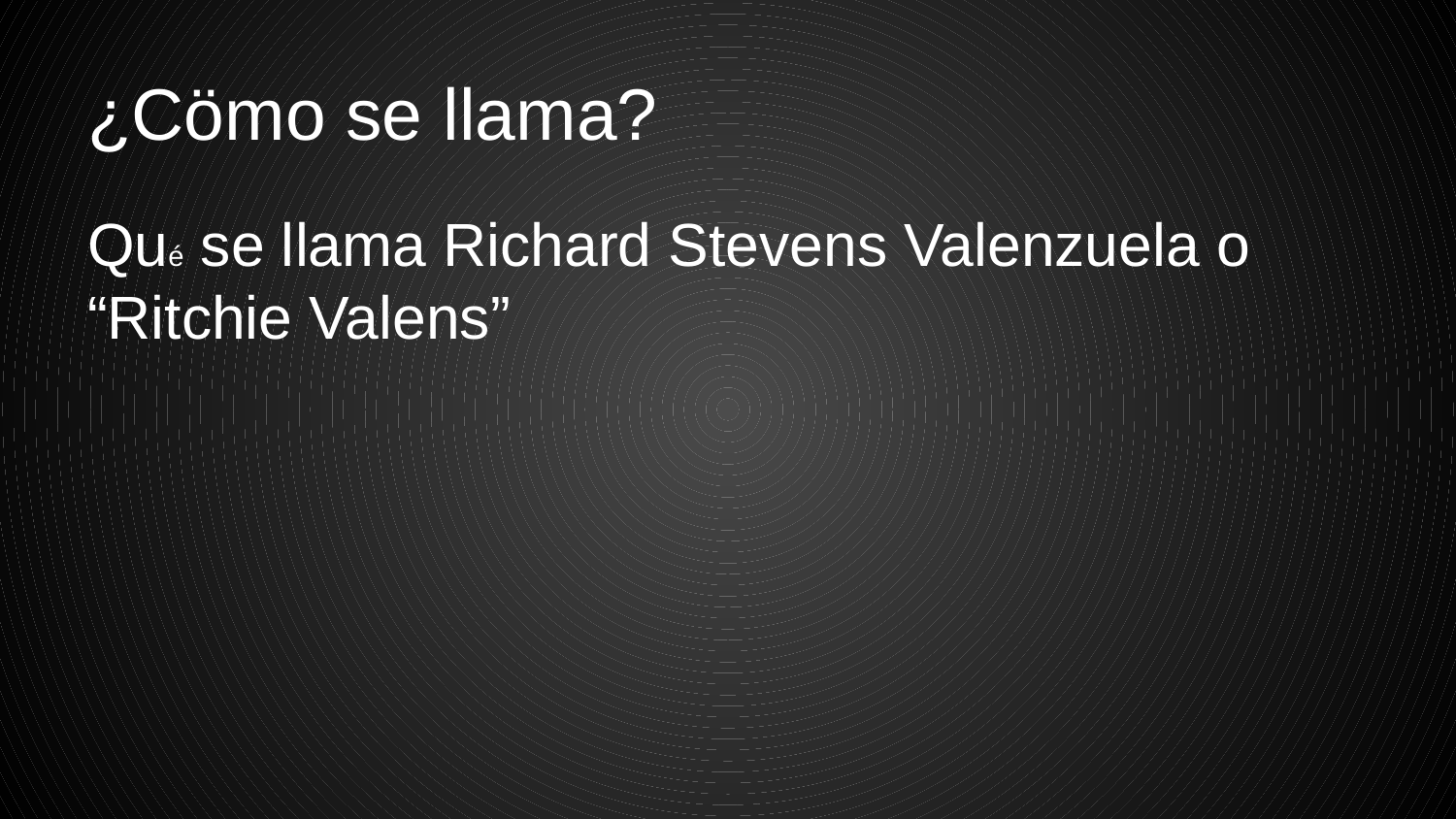

# ¿Cömo se llama?
Qué se llama Richard Stevens Valenzuela o “Ritchie Valens”